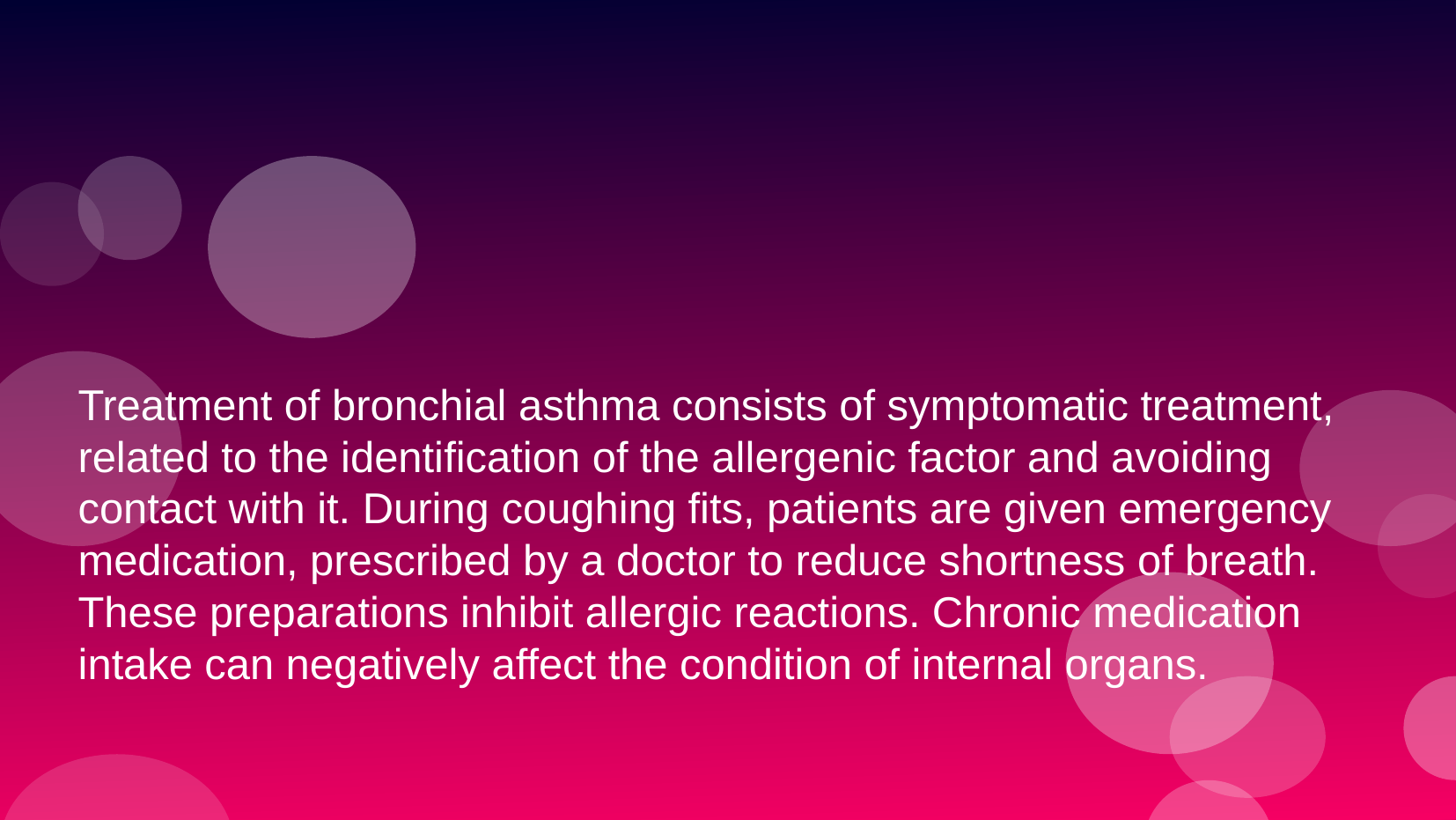

Treatment of bronchial asthma consists of symptomatic treatment, related to the identification of the allergenic factor and avoiding contact with it. During coughing fits, patients are given emergency medication, prescribed by a doctor to reduce shortness of breath. These preparations inhibit allergic reactions. Chronic medication intake can negatively affect the condition of internal organs.